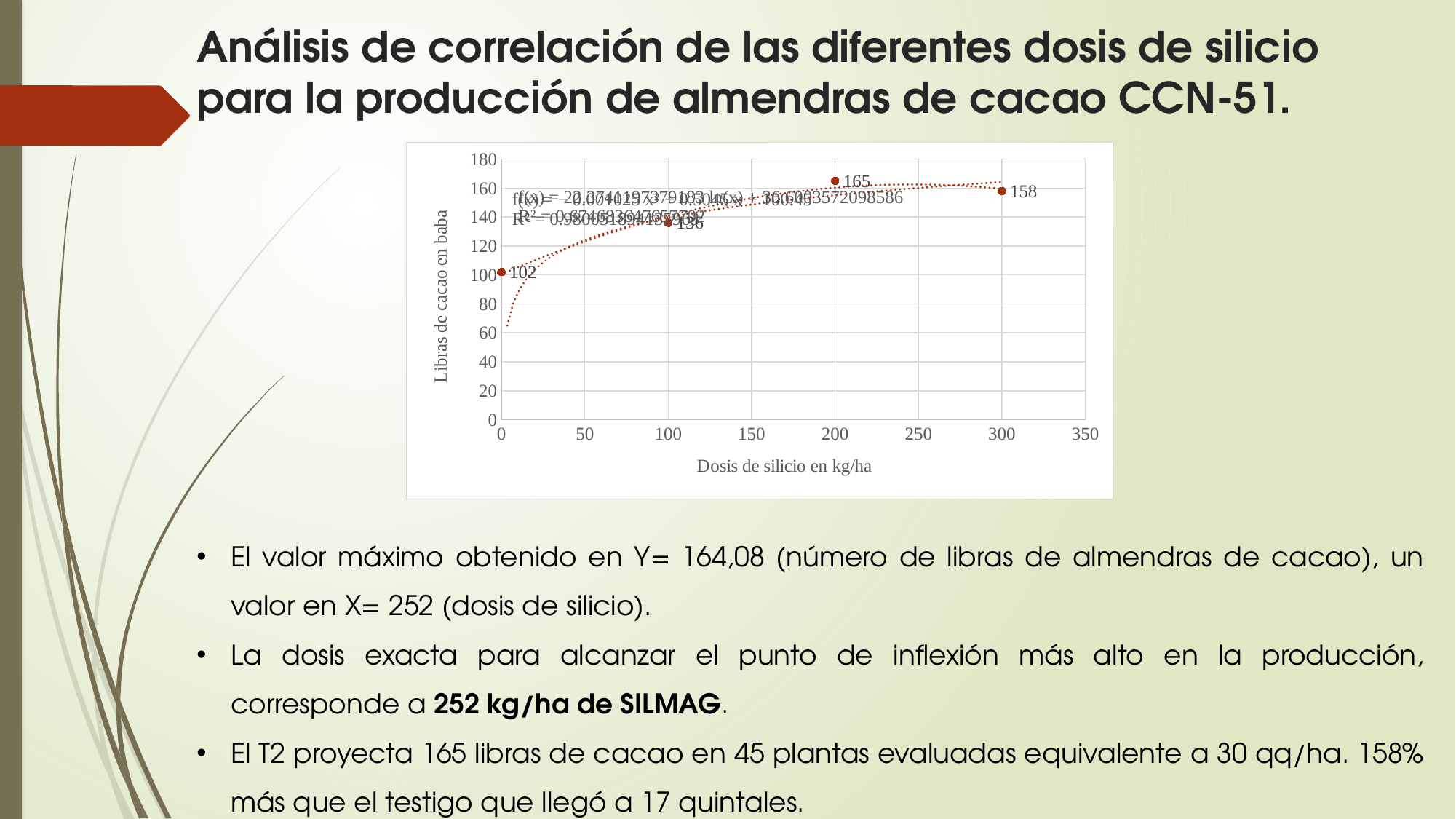

# Análisis de correlación de las diferentes dosis de silicio para la producción de almendras de cacao CCN-51.

### Chart

| Category | Produccion |
|---|---|
El valor máximo obtenido en Y= 164,08 (número de libras de almendras de cacao), un valor en X= 252 (dosis de silicio).
La dosis exacta para alcanzar el punto de inflexión más alto en la producción, corresponde a 252 kg/ha de SILMAG.
El T2 proyecta 165 libras de cacao en 45 plantas evaluadas equivalente a 30 qq/ha. 158% más que el testigo que llegó a 17 quintales.